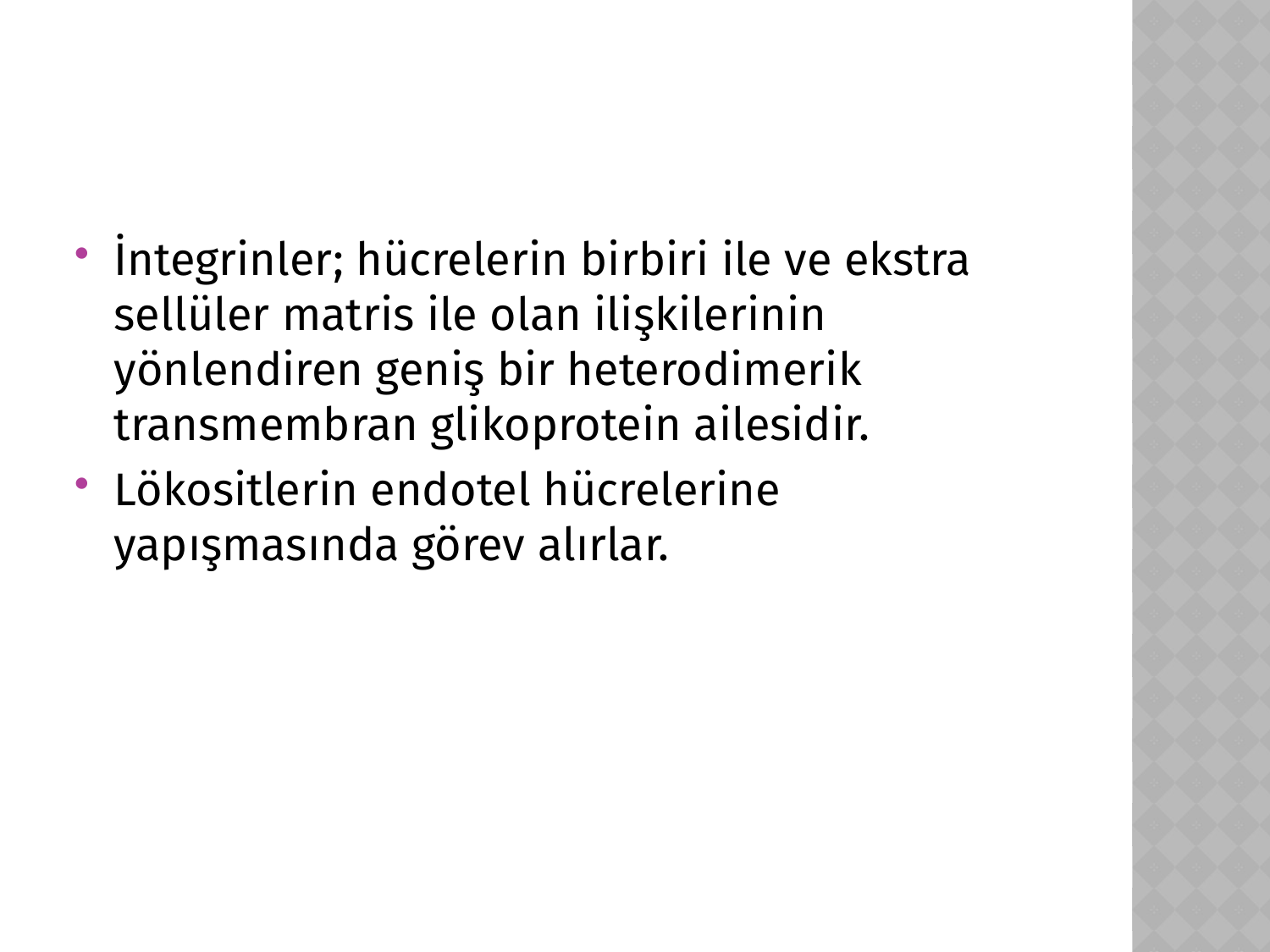

#
İntegrinler; hücrelerin birbiri ile ve ekstra sellüler matris ile olan ilişkilerinin yönlendiren geniş bir heterodimerik transmembran glikoprotein ailesidir.
Lökositlerin endotel hücrelerine yapışmasında görev alırlar.